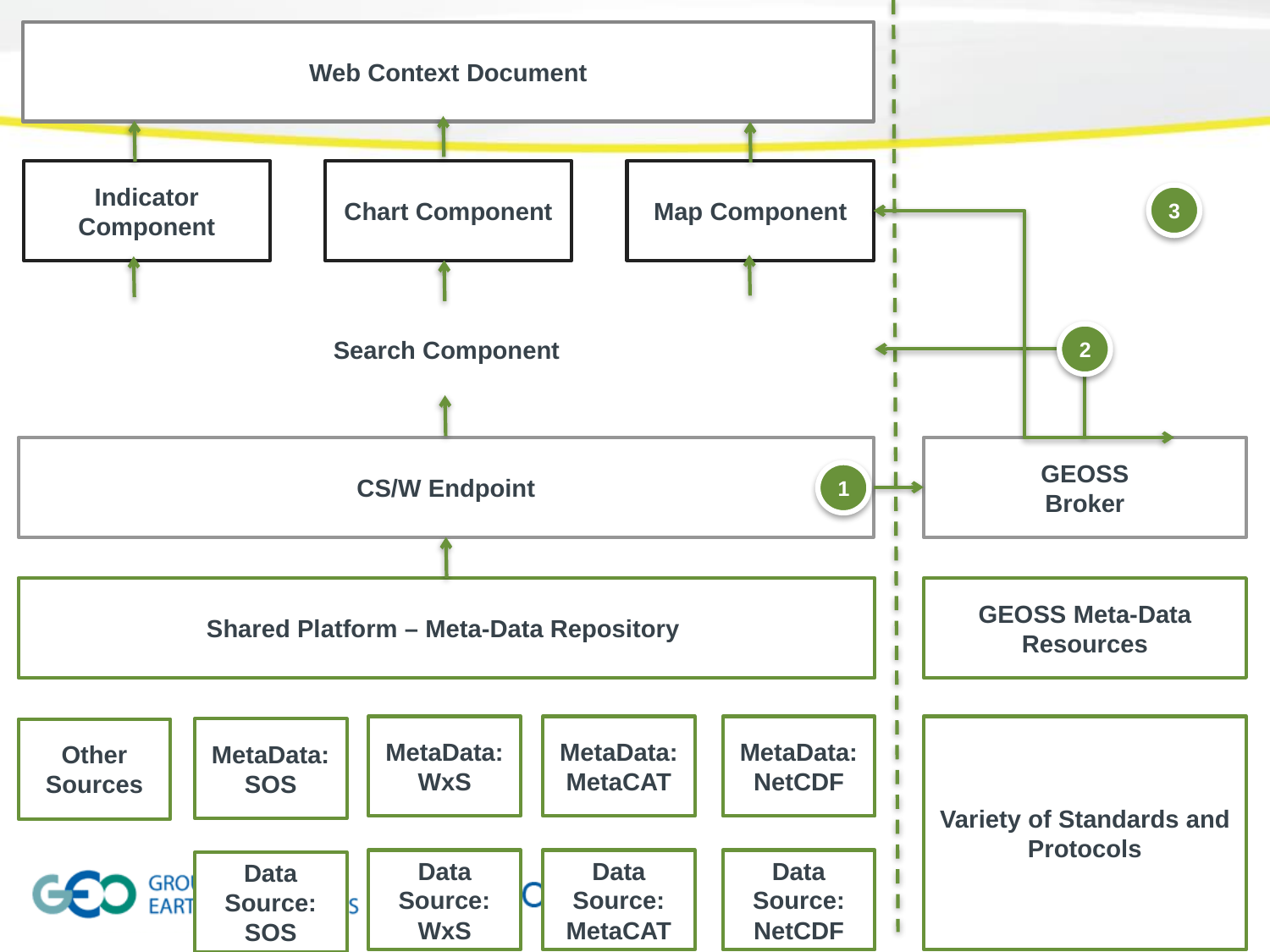

Web Context Document
Indicator Component
Chart Component
Map Component
3
Search Component
2
GEOSS
Broker
CS/W Endpoint
1
Shared Platform – Meta-Data Repository
GEOSS Meta-Data Resources
MetaData: WxS
MetaData: MetaCAT
MetaData: NetCDF
Variety of Standards and Protocols
MetaData: SOS
Other Sources
Data Source: WxS
Data Source: MetaCAT
Data Source: NetCDF
Data Source: SOS